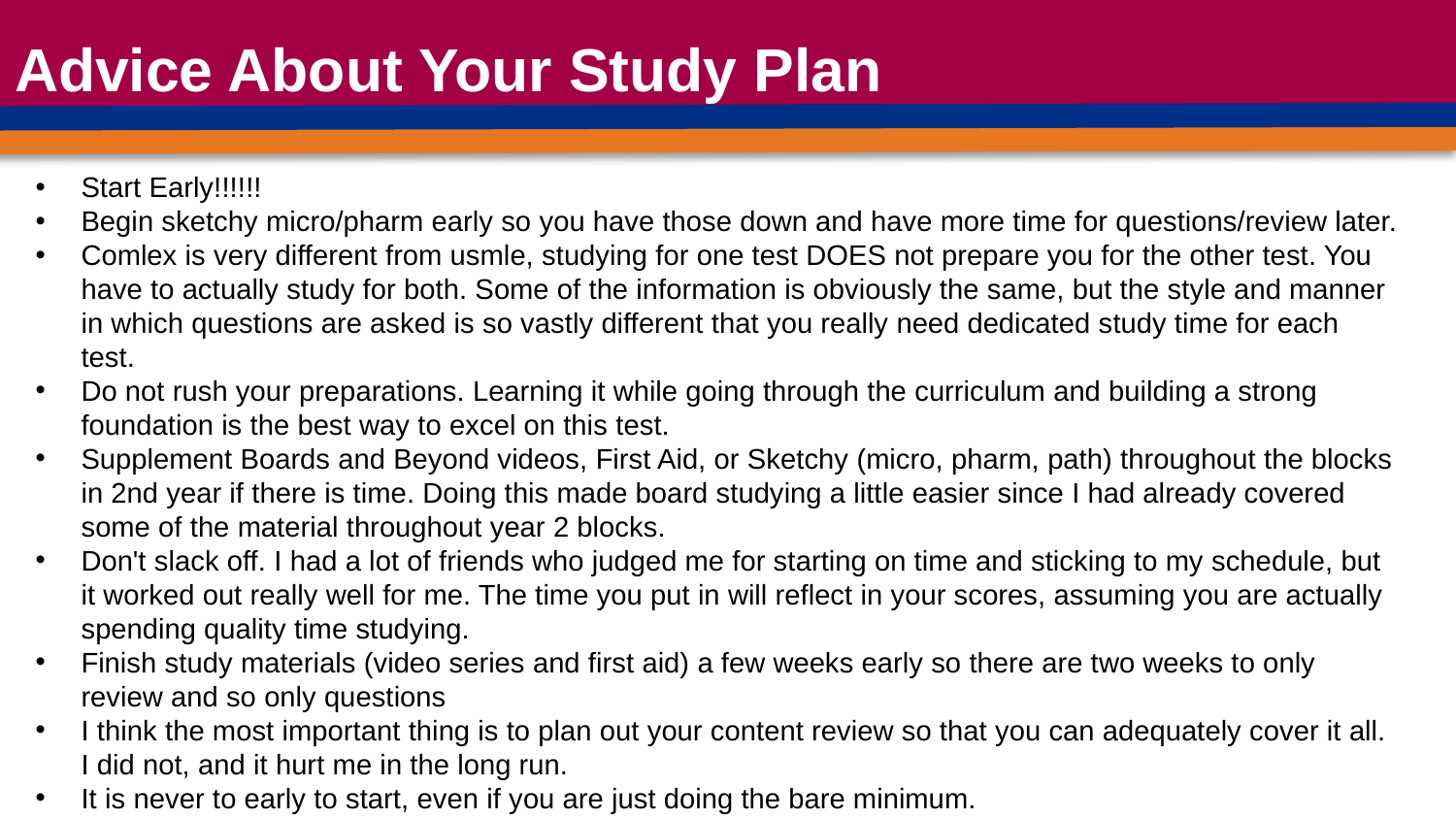

# Advice About Your Study Plan

Start Early!!!!!!
Begin sketchy micro/pharm early so you have those down and have more time for questions/review later.
Comlex is very different from usmle, studying for one test DOES not prepare you for the other test. You have to actually study for both. Some of the information is obviously the same, but the style and manner in which questions are asked is so vastly different that you really need dedicated study time for each test.
Do not rush your preparations. Learning it while going through the curriculum and building a strong foundation is the best way to excel on this test.
Supplement Boards and Beyond videos, First Aid, or Sketchy (micro, pharm, path) throughout the blocks in 2nd year if there is time. Doing this made board studying a little easier since I had already covered some of the material throughout year 2 blocks.
Don't slack off. I had a lot of friends who judged me for starting on time and sticking to my schedule, but it worked out really well for me. The time you put in will reflect in your scores, assuming you are actually spending quality time studying.
Finish study materials (video series and first aid) a few weeks early so there are two weeks to only review and so only questions
I think the most important thing is to plan out your content review so that you can adequately cover it all. I did not, and it hurt me in the long run.
It is never to early to start, even if you are just doing the bare minimum.